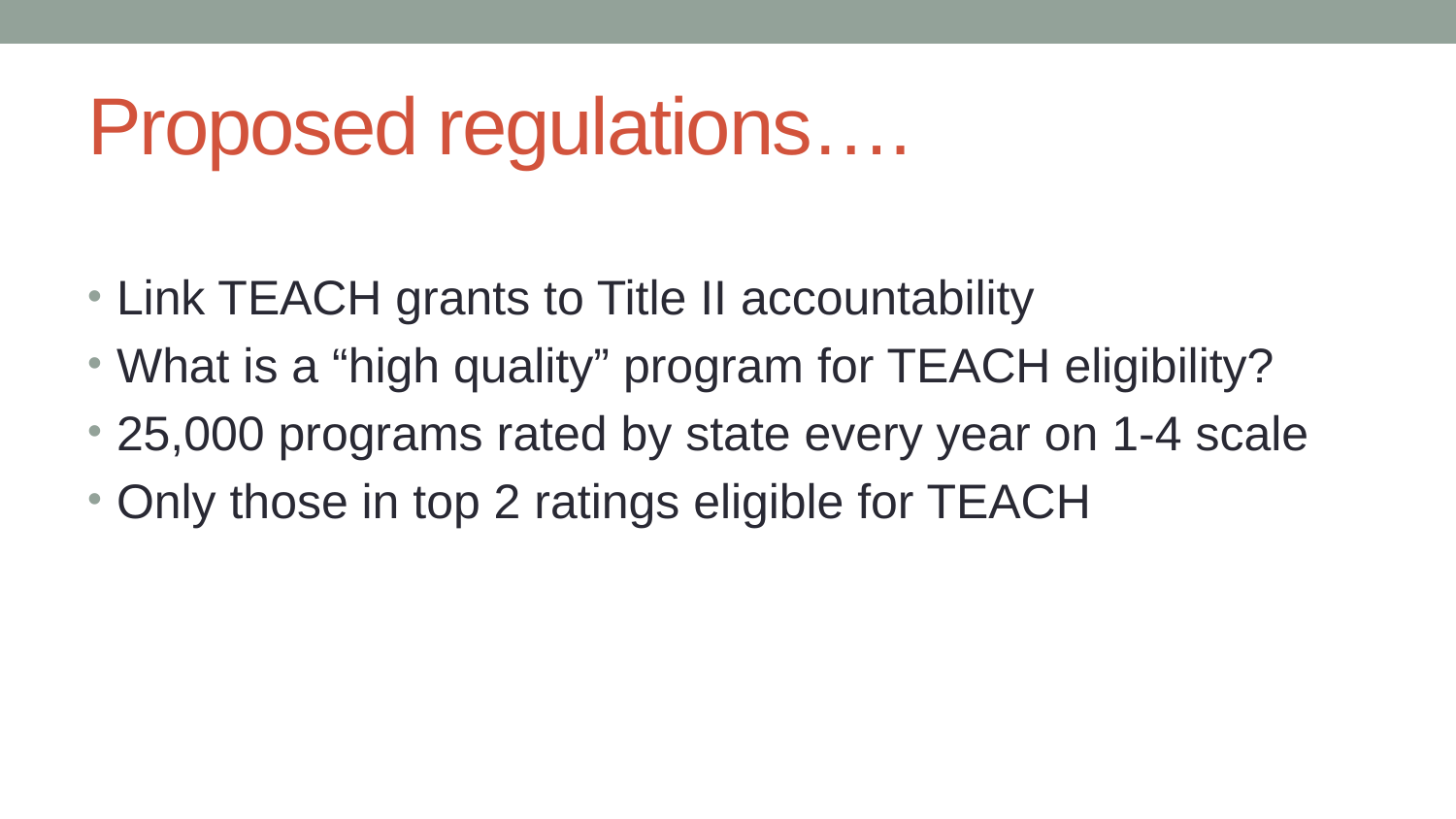

# Proposed regulations….

Link TEACH grants to Title II accountability
What is a “high quality” program for TEACH eligibility?
25,000 programs rated by state every year on 1-4 scale
Only those in top 2 ratings eligible for TEACH